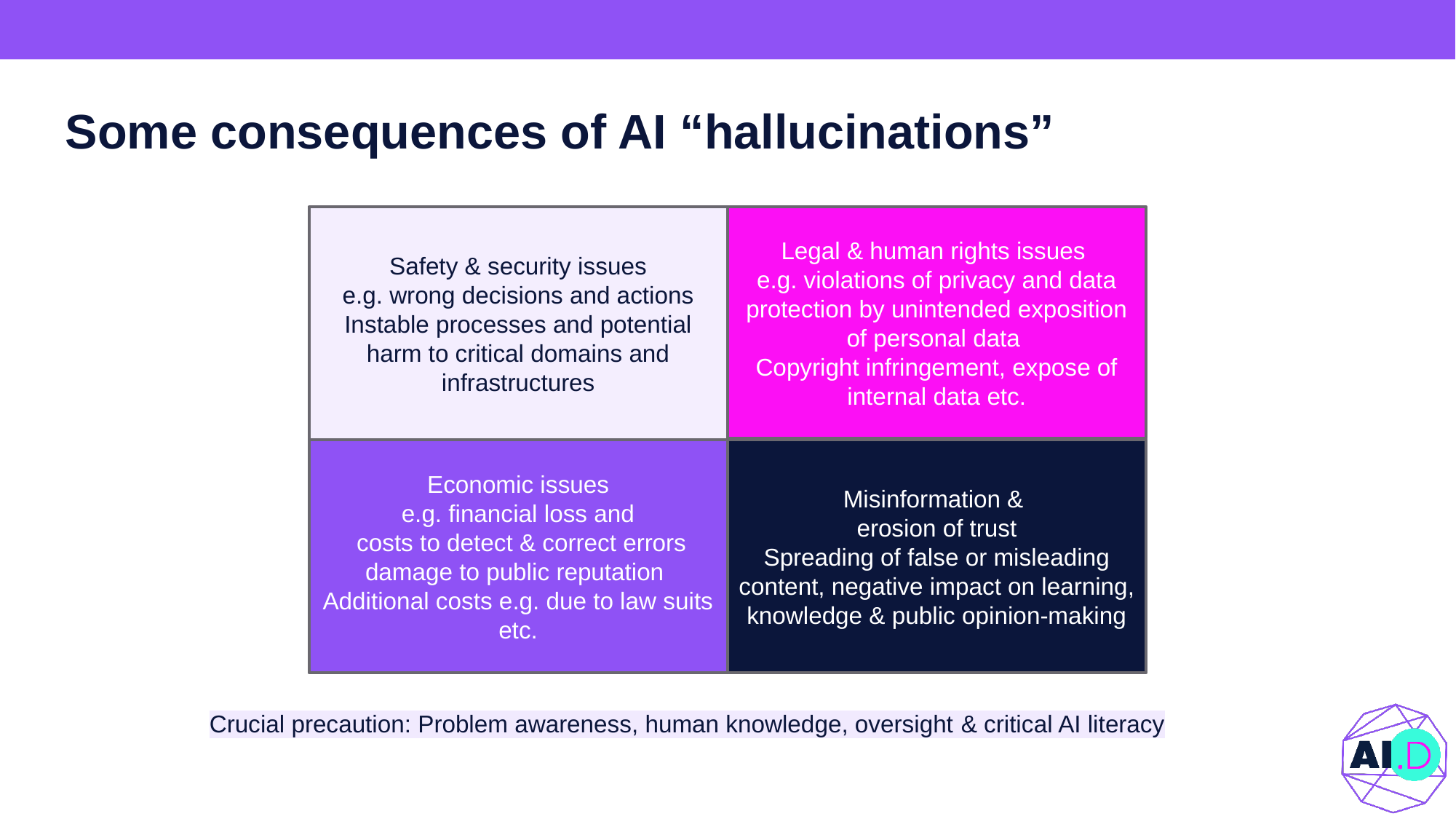

# Some consequences of AI “hallucinations”
Legal & human rights issues
e.g. violations of privacy and data protection by unintended exposition of personal data
Copyright infringement, expose of internal data etc.
Safety & security issues
e.g. wrong decisions and actions
Instable processes and potential harm to critical domains and infrastructures
Economic issues
e.g. financial loss and
 costs to detect & correct errors
damage to public reputation
Additional costs e.g. due to law suits etc.
Misinformation &
erosion of trust
Spreading of false or misleading content, negative impact on learning, knowledge & public opinion-making
Crucial precaution: Problem awareness, human knowledge, oversight & critical AI literacy